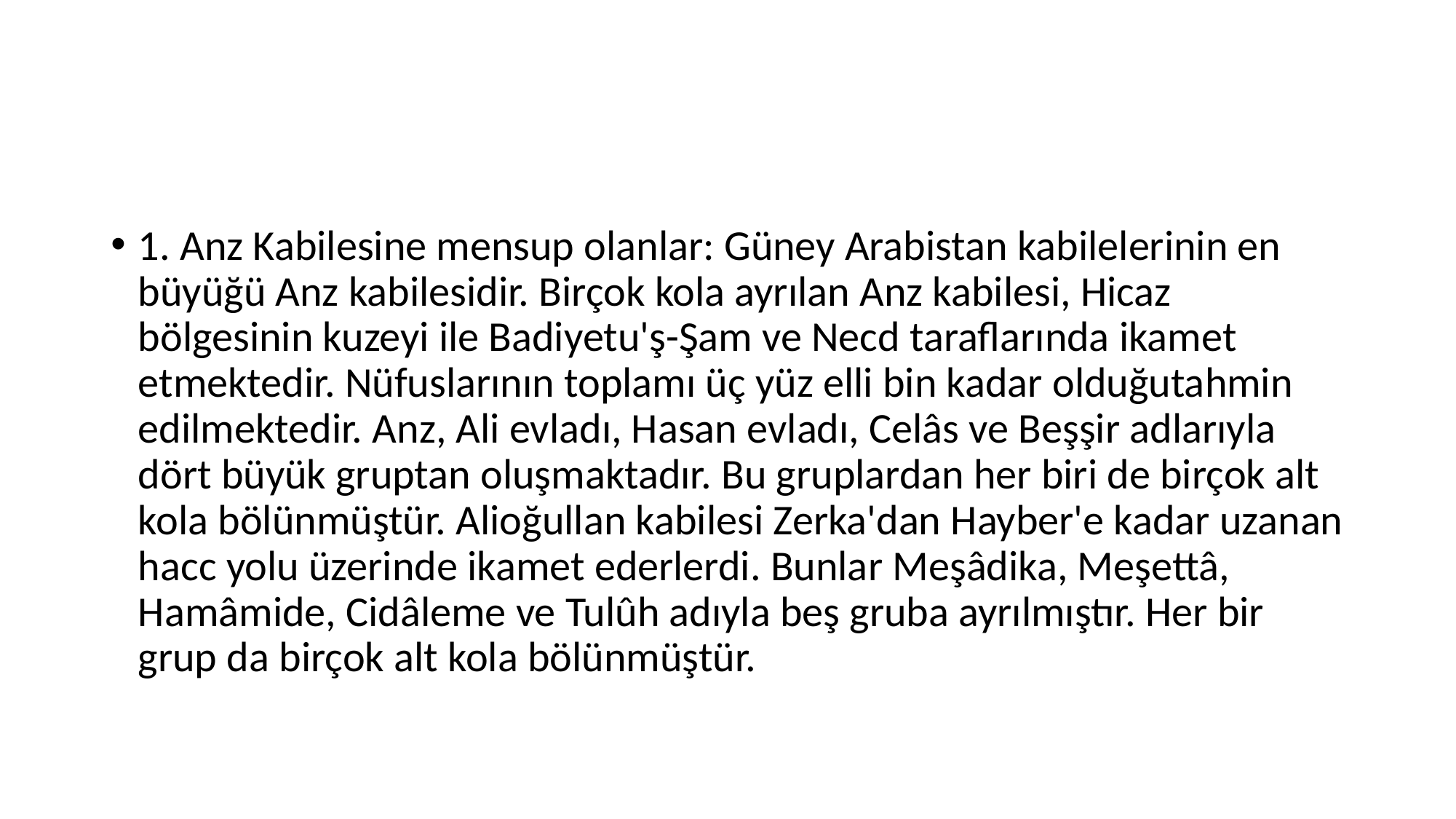

#
1. Anz Kabilesine mensup olanlar: Güney Arabistan kabilelerinin en büyüğü Anz kabilesidir. Birçok kola ayrılan Anz kabilesi, Hicaz bölgesinin kuzeyi ile Badiyetu'ş-Şam ve Necd taraflarında ikamet etmektedir. Nüfuslarının toplamı üç yüz elli bin kadar olduğutahmin edilmektedir. Anz, Ali evladı, Hasan evladı, Celâs ve Beşşir adlarıyla dört büyük gruptan oluşmaktadır. Bu gruplardan her biri de birçok alt kola bölünmüştür. Alioğullan kabilesi Zerka'dan Hayber'e kadar uzanan hacc yolu üzerinde ikamet ederlerdi. Bunlar Meşâdika, Meşettâ, Hamâmide, Cidâleme ve Tulûh adıyla beş gruba ayrılmıştır. Her bir grup da birçok alt kola bölünmüştür.